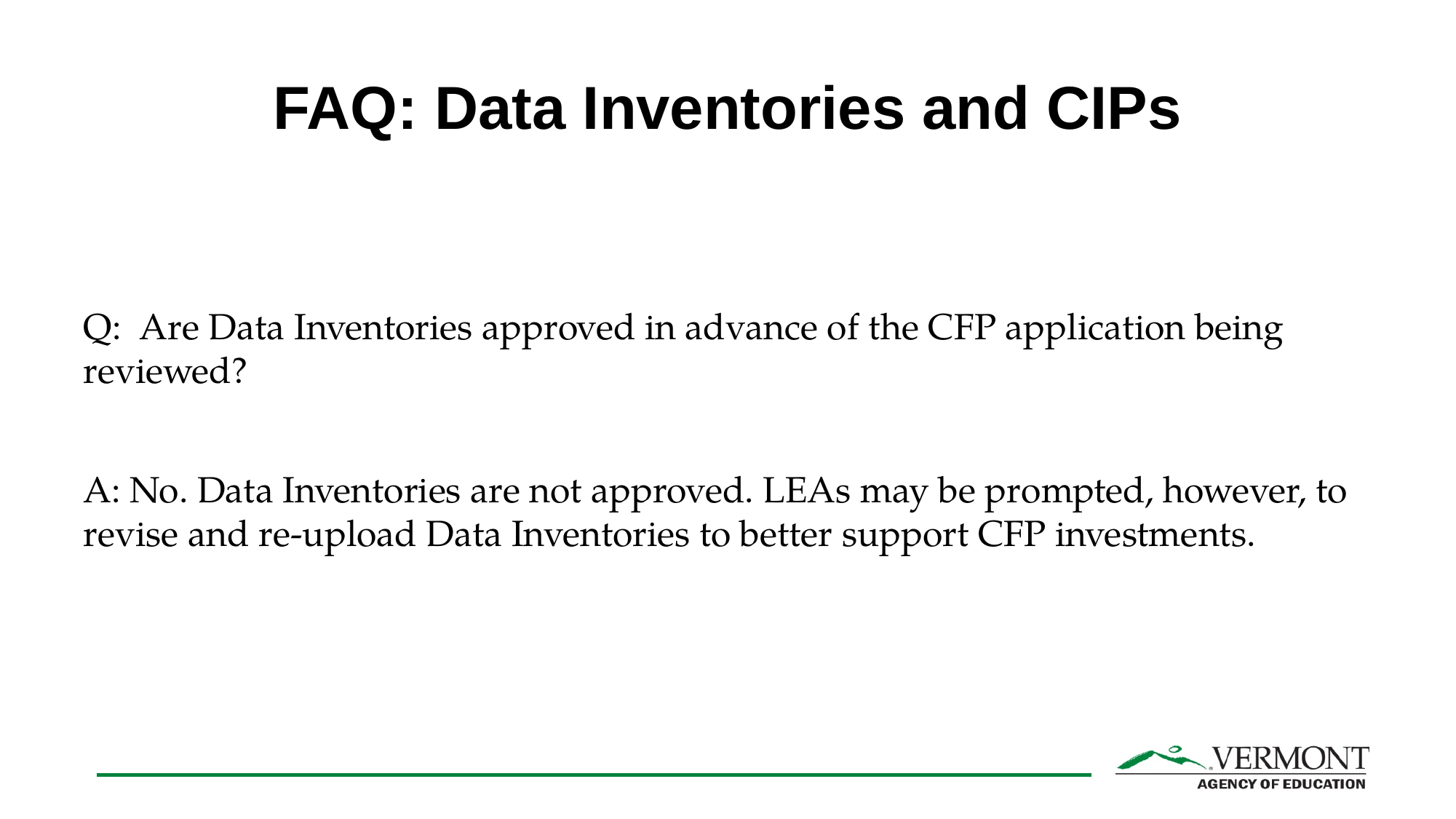

# FAQ: Data Inventories and CIPs

Q:  Are Data Inventories approved in advance of the CFP application being reviewed?

A: No. Data Inventories are not approved. LEAs may be prompted, however, to revise and re-upload Data Inventories to better support CFP investments.